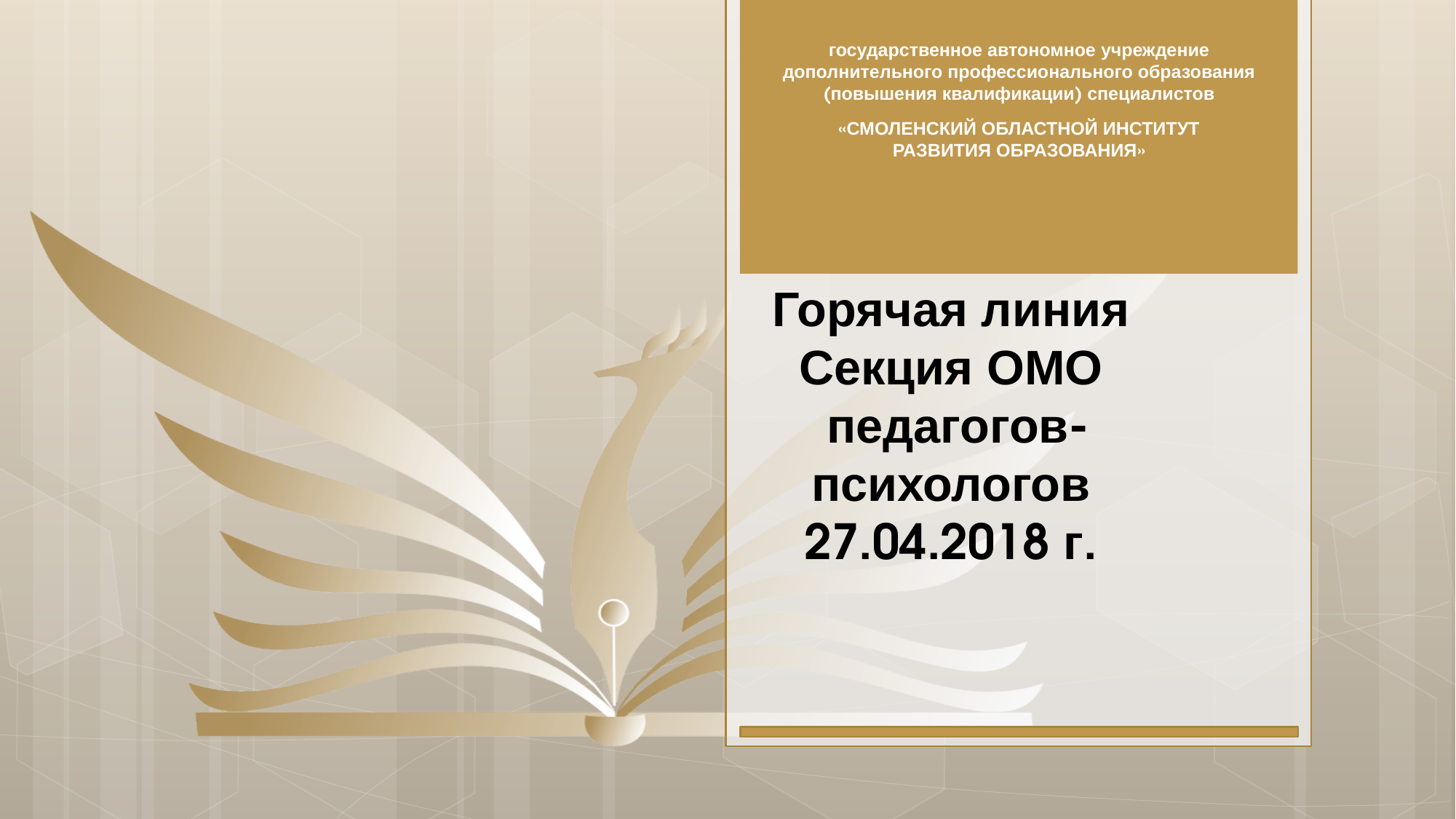

# Горячая линия Секция ОМО педагогов-психологов 27.04.2018 г.